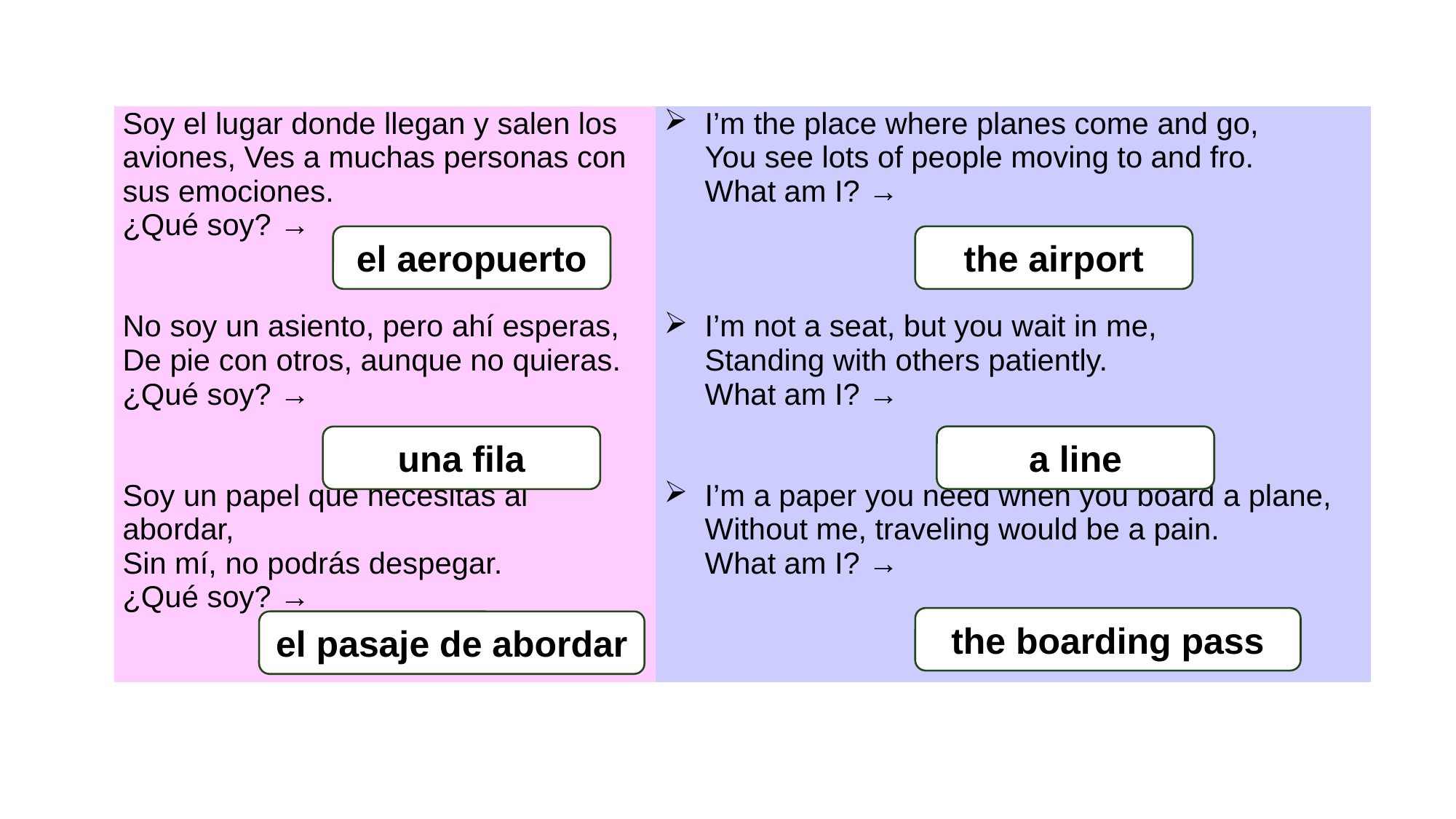

| Soy el lugar donde llegan y salen los aviones, Ves a muchas personas con sus emociones. ¿Qué soy? → | I’m the place where planes come and go, You see lots of people moving to and fro. What am I? → |
| --- | --- |
| No soy un asiento, pero ahí esperas, De pie con otros, aunque no quieras. ¿Qué soy? → | I’m not a seat, but you wait in me, Standing with others patiently. What am I? → |
| Soy un papel que necesitas al abordar, Sin mí, no podrás despegar. ¿Qué soy? → | I’m a paper you need when you board a plane, Without me, traveling would be a pain. What am I? → |
the airport
el aeropuerto
a line
una fila
the boarding pass
el pasaje de abordar